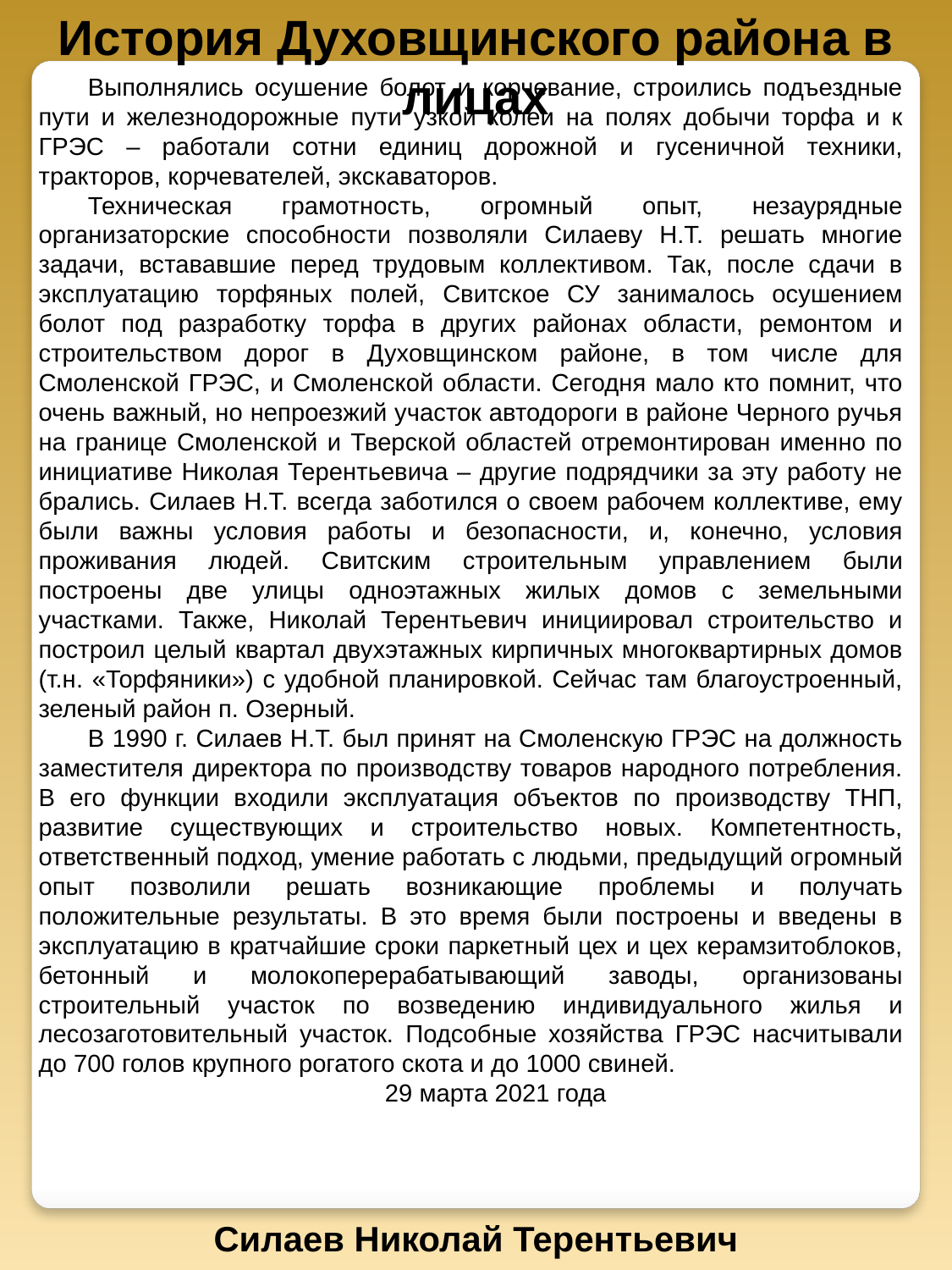

История Духовщинского района в лицах

Выполнялись осушение болот и корчевание, строились подъездные пути и железнодорожные пути узкой колеи на полях добычи торфа и к ГРЭС – работали сотни единиц дорожной и гусеничной техники, тракторов, корчевателей, экскаваторов.
Техническая грамотность, огромный опыт, незаурядные организаторские способности позволяли Силаеву Н.Т. решать многие задачи, встававшие перед трудовым коллективом. Так, после сдачи в эксплуатацию торфяных полей, Свитское СУ занималось осушением болот под разработку торфа в других районах области, ремонтом и строительством дорог в Духовщинском районе, в том числе для Смоленской ГРЭС, и Смоленской области. Сегодня мало кто помнит, что очень важный, но непроезжий участок автодороги в районе Черного ручья на границе Смоленской и Тверской областей отремонтирован именно по инициативе Николая Терентьевича – другие подрядчики за эту работу не брались. Силаев Н.Т. всегда заботился о своем рабочем коллективе, ему были важны условия работы и безопасности, и, конечно, условия проживания людей. Свитским строительным управлением были построены две улицы одноэтажных жилых домов с земельными участками. Также, Николай Терентьевич инициировал строительство и построил целый квартал двухэтажных кирпичных многоквартирных домов (т.н. «Торфяники») с удобной планировкой. Сейчас там благоустроенный, зеленый район п. Озерный.
В 1990 г. Силаев Н.Т. был принят на Смоленскую ГРЭС на должность заместителя директора по производству товаров народного потребления. В его функции входили эксплуатация объектов по производству ТНП, развитие существующих и строительство новых. Компетентность, ответственный подход, умение работать с людьми, предыдущий огромный опыт позволили решать возникающие проблемы и получать положительные результаты. В это время были построены и введены в эксплуатацию в кратчайшие сроки паркетный цех и цех керамзитоблоков, бетонный и молокоперерабатывающий заводы, организованы строительный участок по возведению индивидуального жилья и лесозаготовительный участок. Подсобные хозяйства ГРЭС насчитывали до 700 голов крупного рогатого скота и до 1000 свиней.
29 марта 2021 года

Силаев Николай Терентьевич